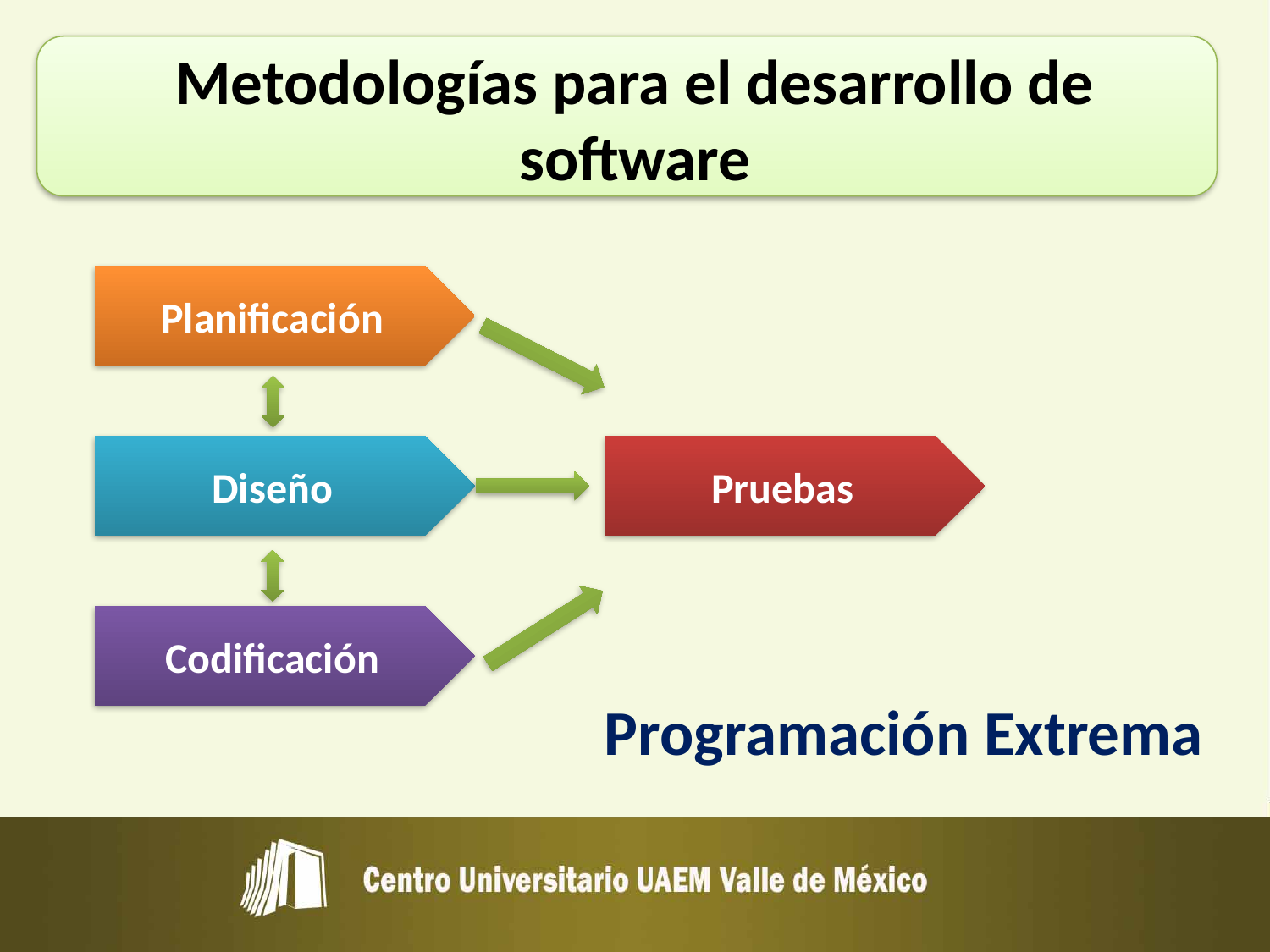

# Metodologías para el desarrollo de software
Planificación

Diseño
Pruebas

Codificación

Programación Extrema